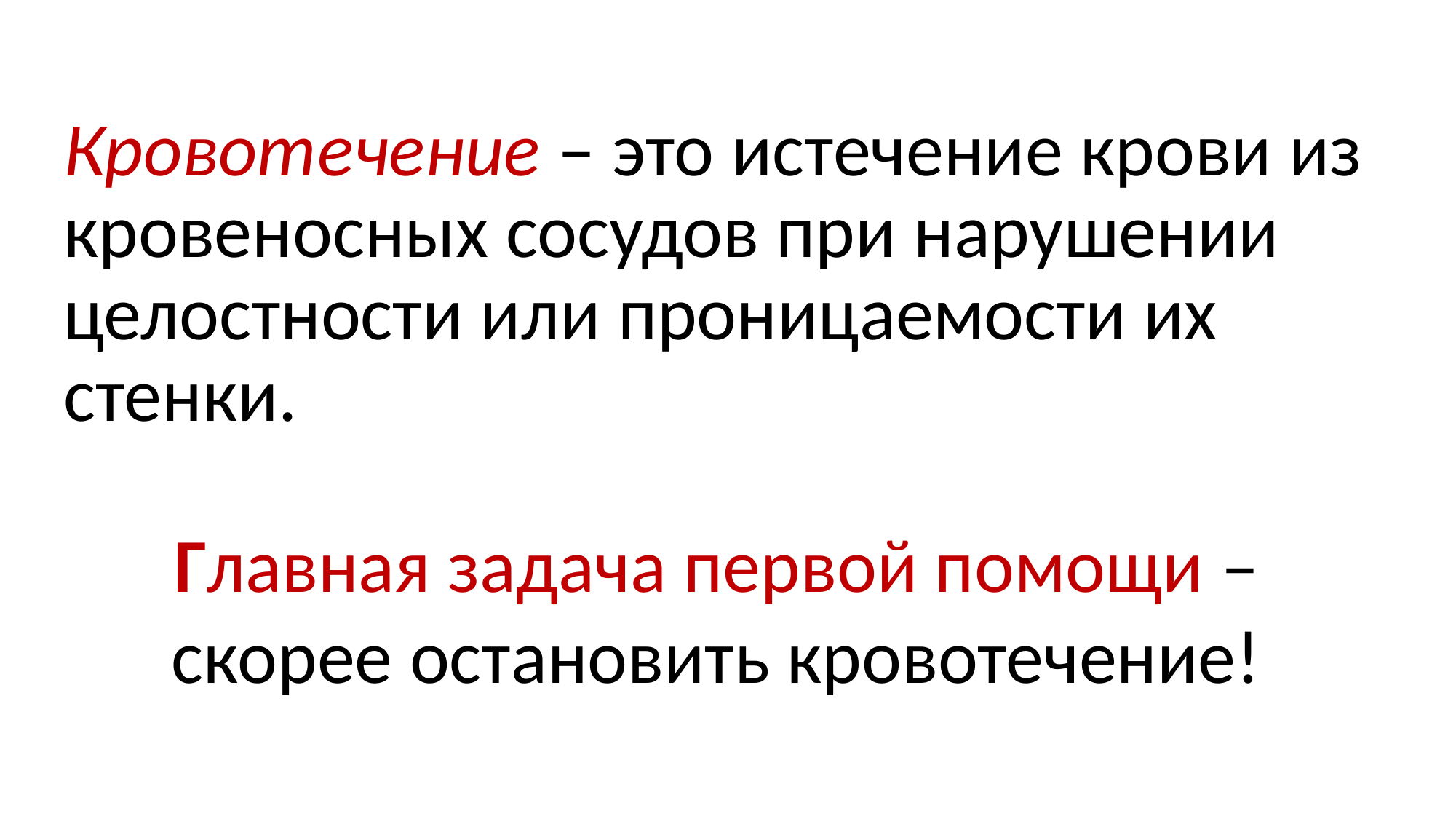

# Кровотечение – это истечение крови из кровеносных сосудов при нарушении целостности или проницаемости их стенки.
Главная задача первой помощи – скорее остановить кровотечение!